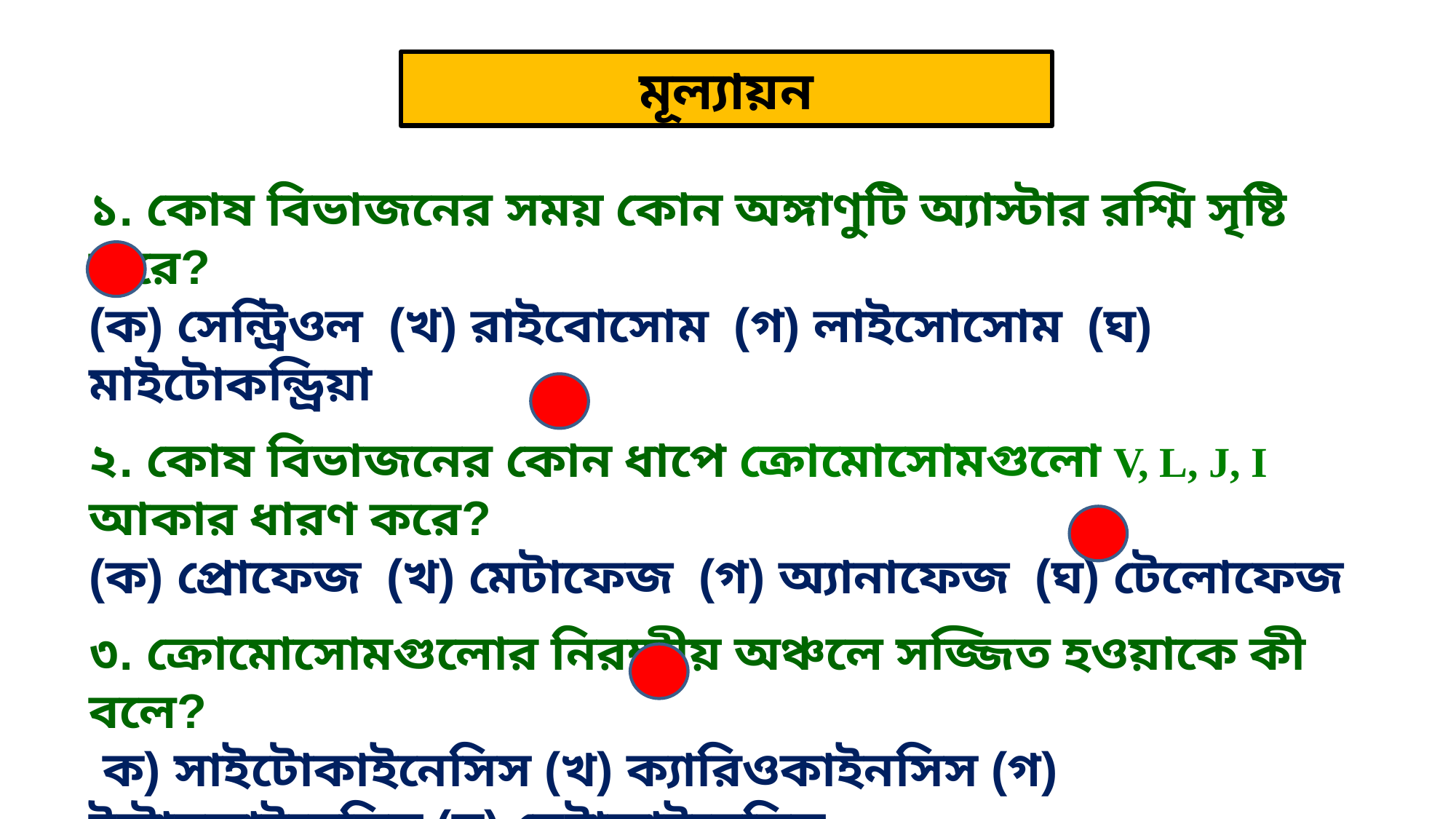

মূল্যায়ন
১. কোষ বিভাজনের সময় কোন অঙ্গাণুটি অ্যাস্টার রশ্মি সৃষ্টি করে?
(ক) সেন্ট্রিওল  (খ) রাইবোসোম  (গ) লাইসোসোম  (ঘ) মাইটোকন্ড্রিয়া

২. কোষ বিভাজনের কোন ধাপে ক্রোমোসোমগুলো V, L, J, I আকার ধারণ করে?
(ক) প্রোফেজ  (খ) মেটাফেজ  (গ) অ্যানাফেজ  (ঘ) টেলোফেজ

৩. ক্রোমোসোমগুলোর নিরক্ষীয় অঞ্চলে সজ্জিত হওয়াকে কী বলে?
 ক) সাইটোকাইনেসিস (খ) ক্যারিওকাইনসিস (গ) ইন্টারকাইনেসিস (ঘ) মেটাকাইনেসিস

৪. সাইটোকাইনেসিস বলতে কী বোঝায়?
(ক) নিউক্লিয়াসের বিভাজন 		(খ) সাইটোপ্লাজমের বিভাজন
(গ) সেন্ট্রোসোমের বিভাজন 		(ঘ) ক্রোমোসোমের বিভাজন